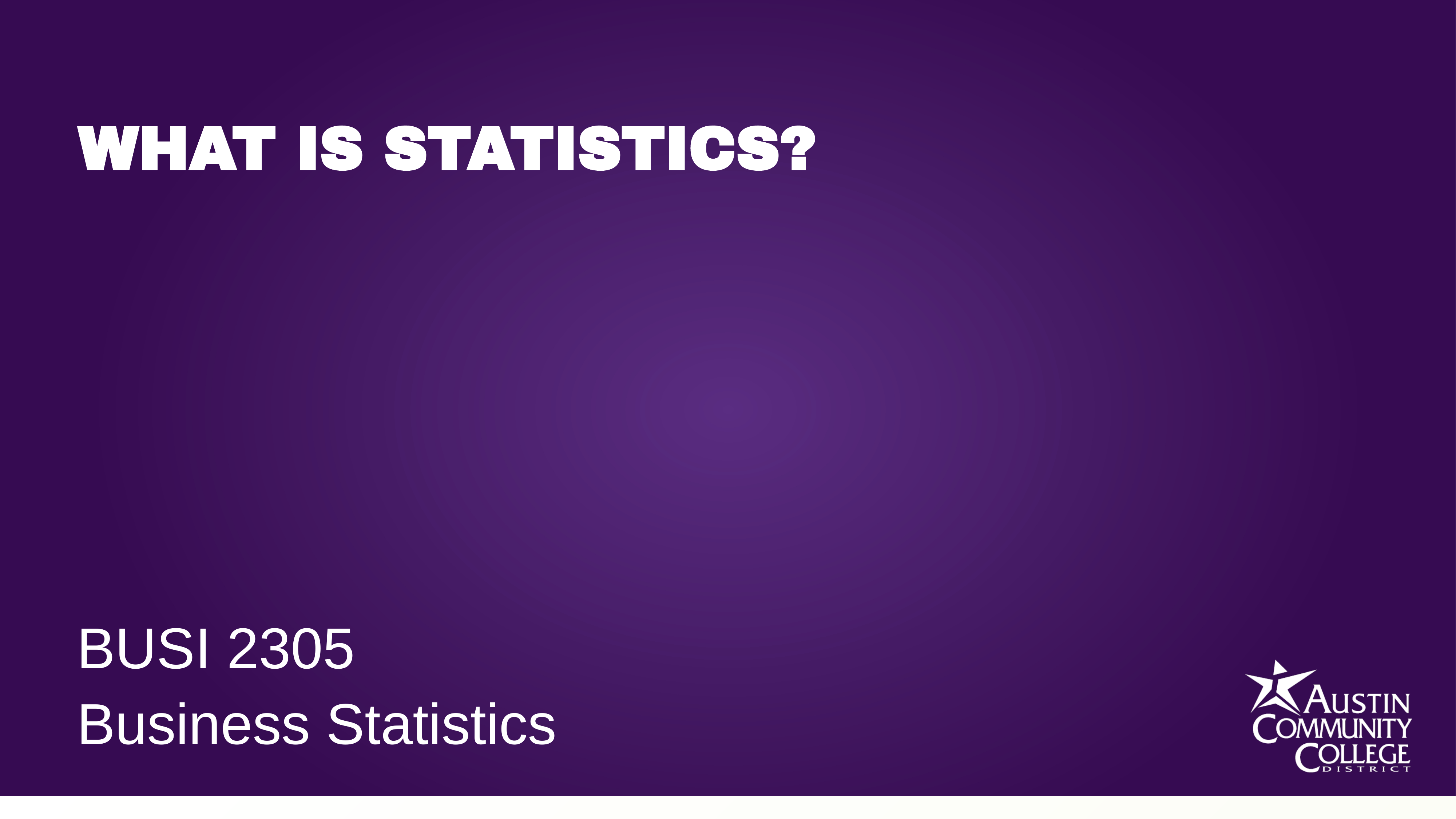

What is Statistics?
BUSI 2305
Business Statistics